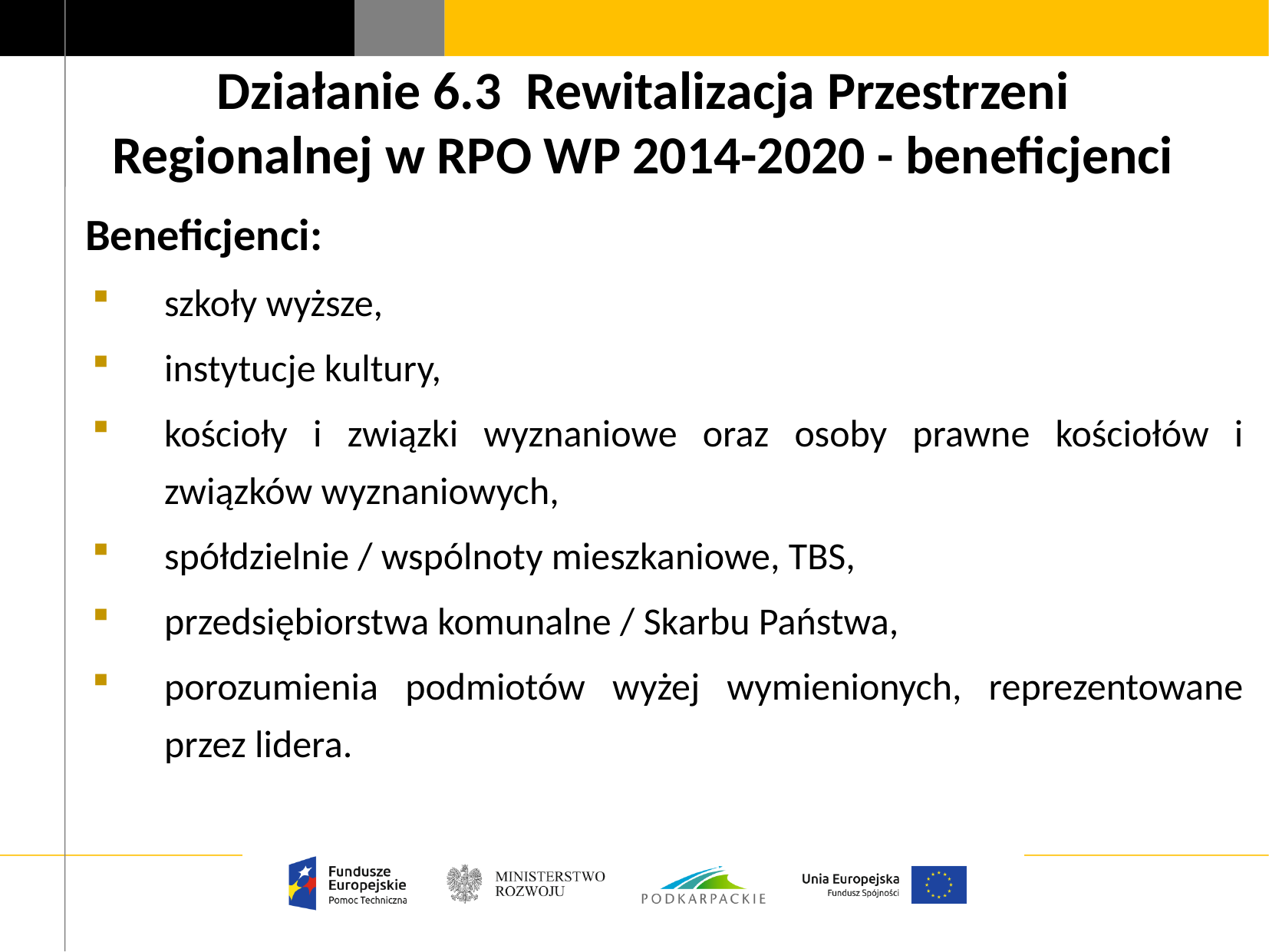

# Działanie 6.3  Rewitalizacja Przestrzeni Regionalnej w RPO WP 2014-2020 - beneficjenci
Beneficjenci:
szkoły wyższe,
instytucje kultury,
kościoły i związki wyznaniowe oraz osoby prawne kościołów i związków wyznaniowych,
spółdzielnie / wspólnoty mieszkaniowe, TBS,
przedsiębiorstwa komunalne / Skarbu Państwa,
porozumienia podmiotów wyżej wymienionych, reprezentowane przez lidera.